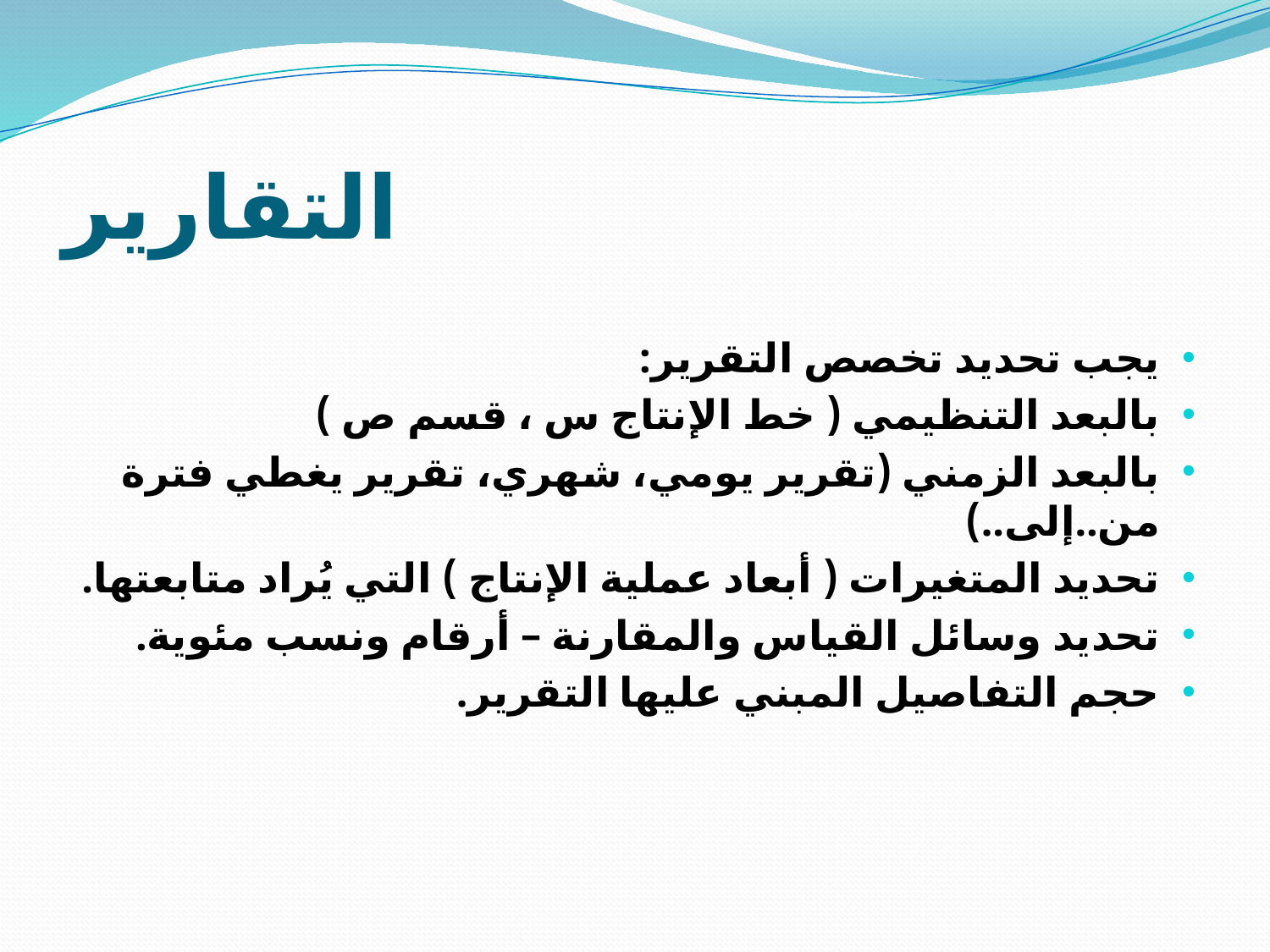

# التقارير

يجب تحديد تخصص التقرير:
بالبعد التنظيمي ( خط الإنتاج س ، قسم ص )
بالبعد الزمني (تقرير يومي، شهري، تقرير يغطي فترة من..إلى..)
تحديد المتغيرات ( أبعاد عملية الإنتاج ) التي يُراد متابعتها.
تحديد وسائل القياس والمقارنة – أرقام ونسب مئوية.
حجم التفاصيل المبني عليها التقرير.